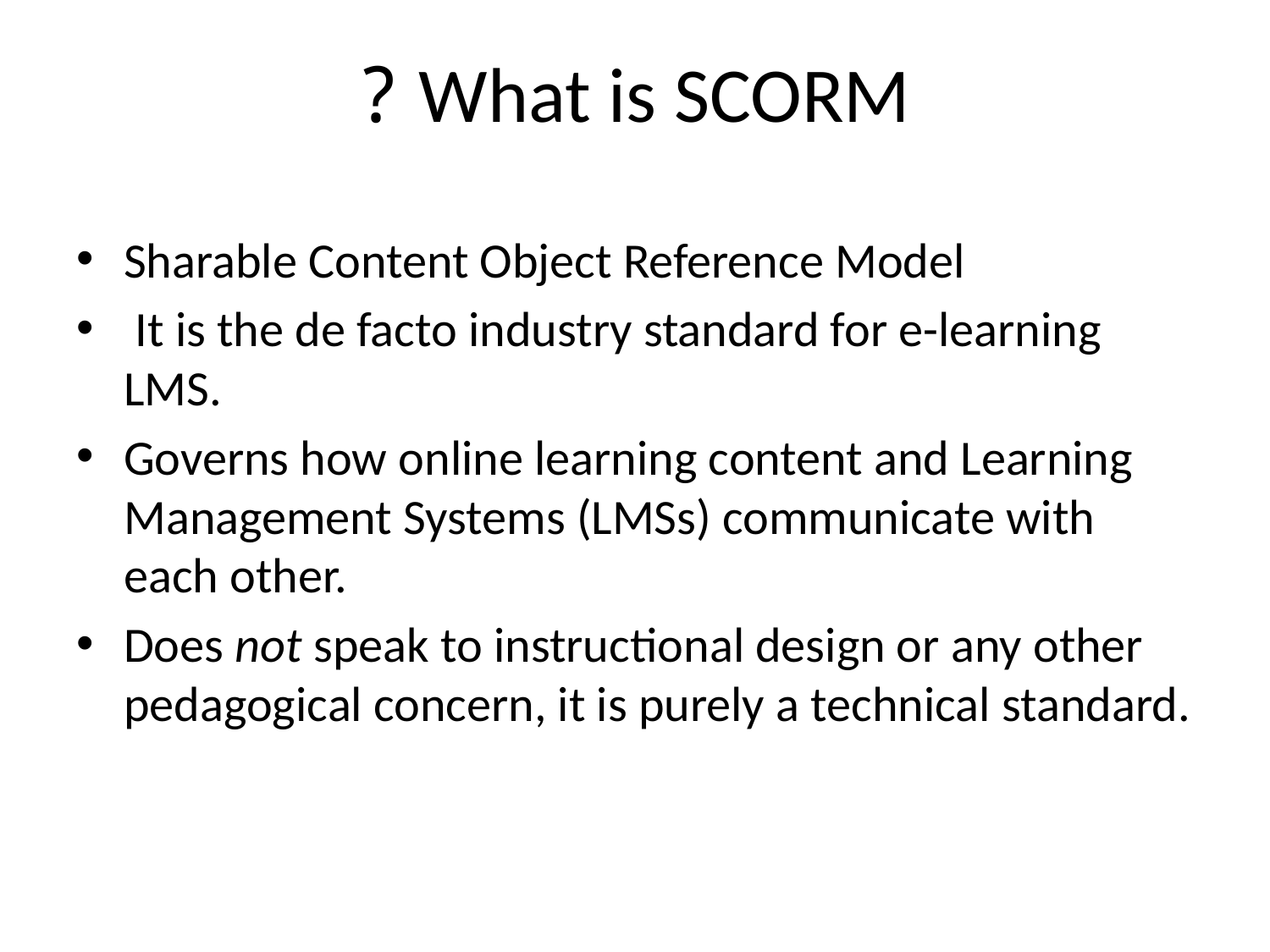

# What is SCORM ?
Sharable Content Object Reference Model
 It is the de facto industry standard for e-learning LMS.
Governs how online learning content and Learning Management Systems (LMSs) communicate with each other.
Does not speak to instructional design or any other pedagogical concern, it is purely a technical standard.